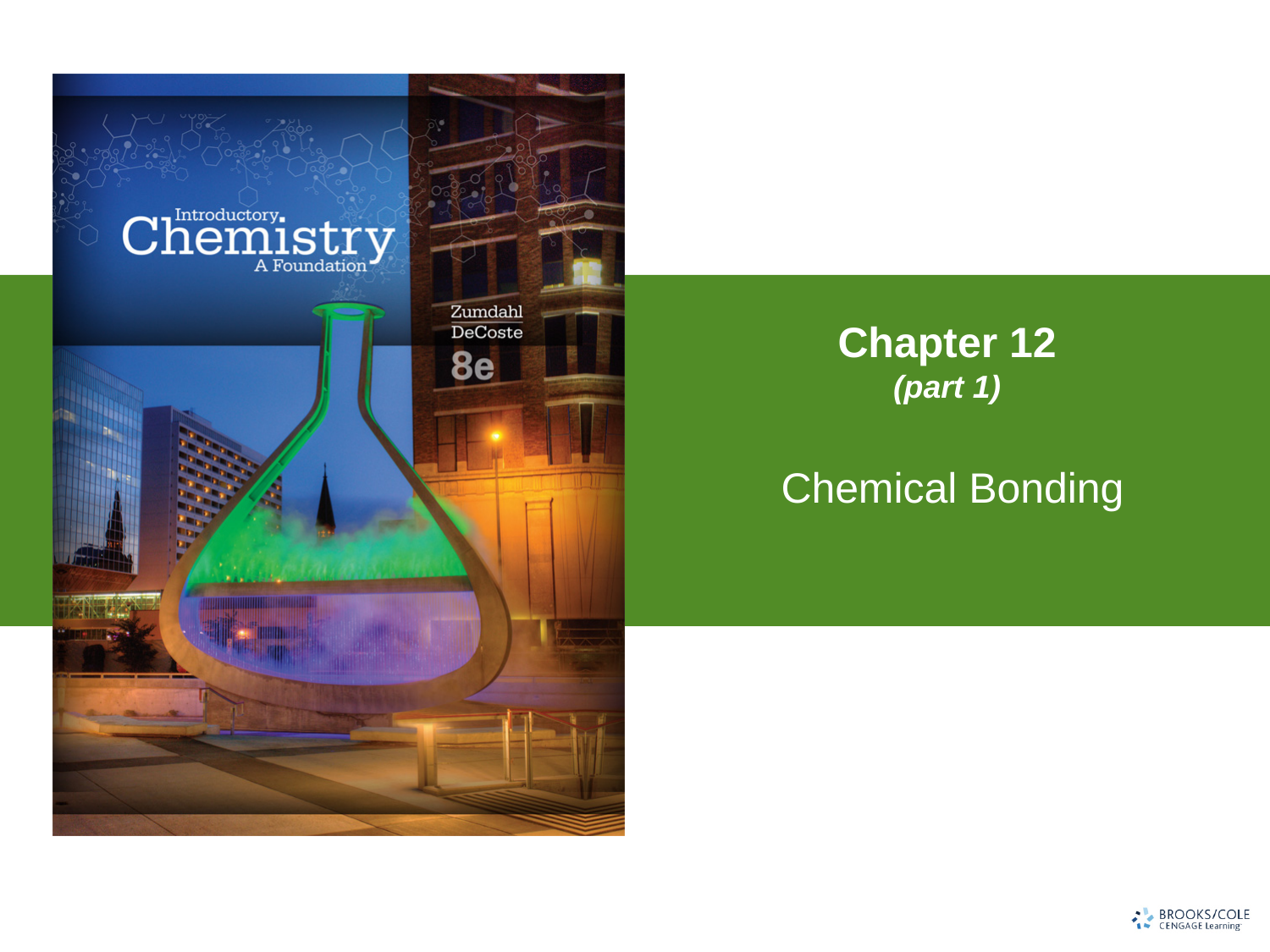

# Chapter 12 (part 1)
Chemical Bonding